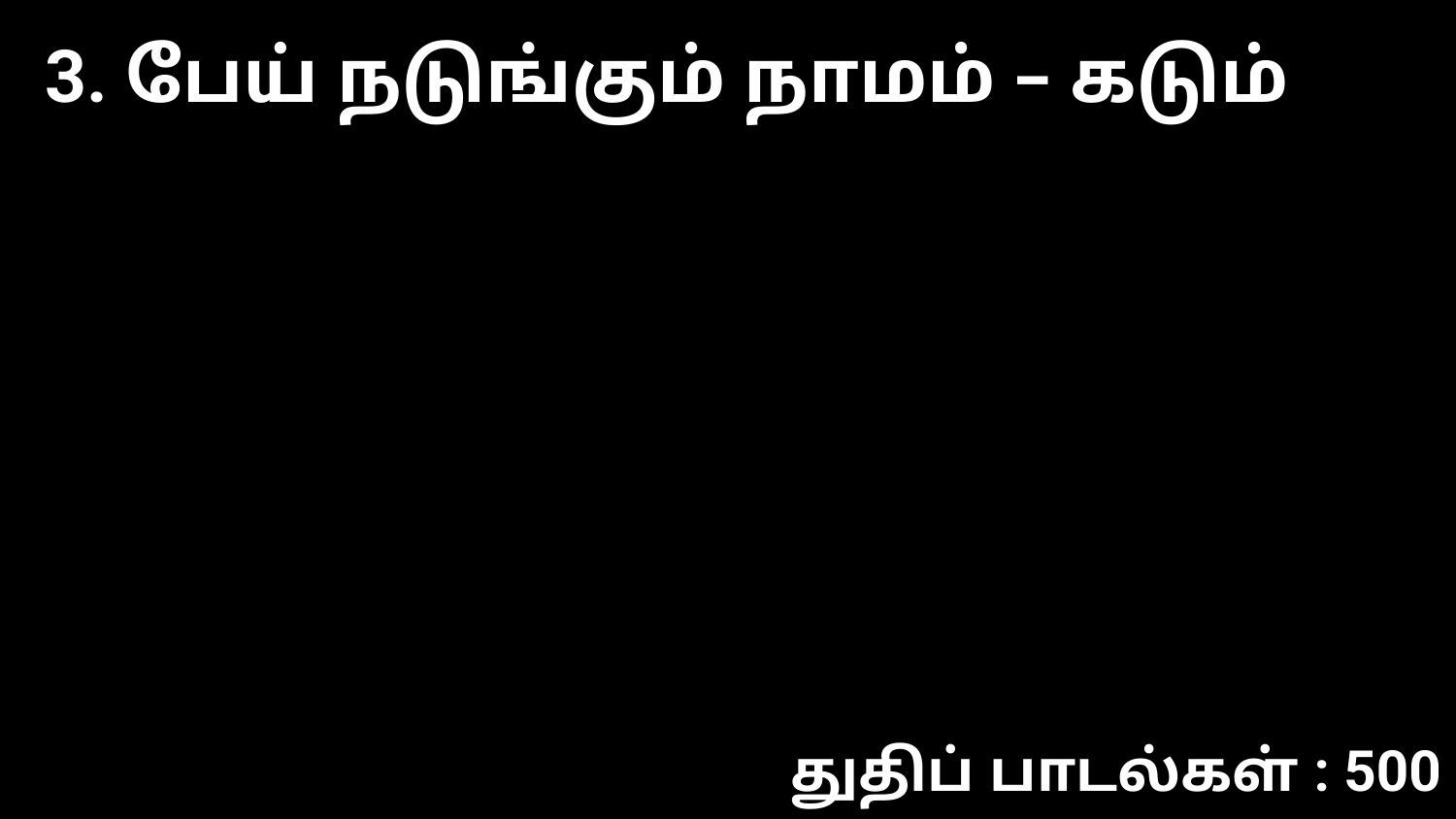

3. பேய் நடுங்கும் நாமம் – கடும்
துதிப் பாடல்கள் : 500